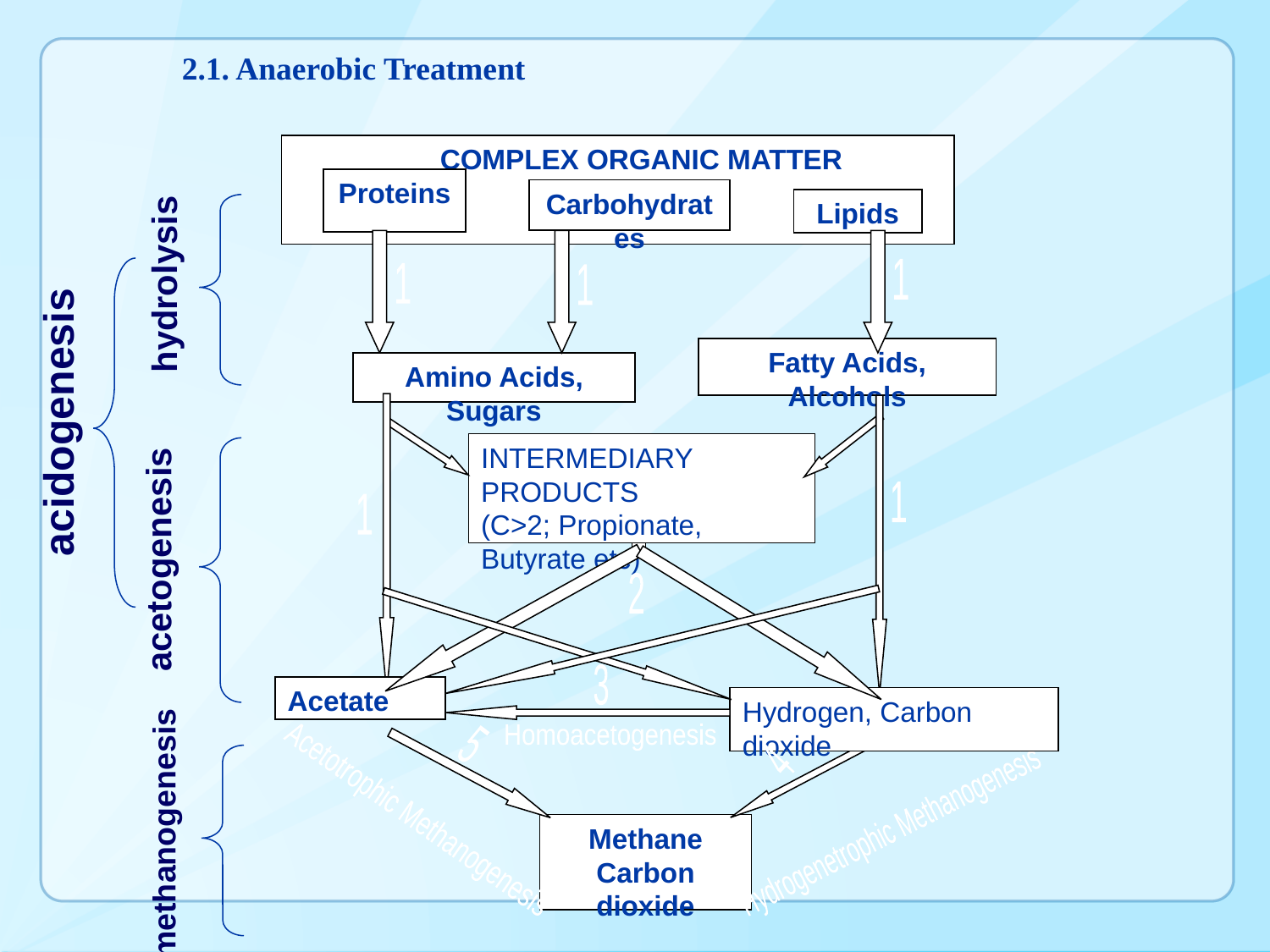

2.1. Anaerobic Treatment

      COMPLEX ORGANIC MATTER

Proteins
Carbohydrates
Lipids

hydrolysis

Fatty Acids, Alcohols
Amino Acids, Sugars

acidogenesis
INTERMEDIARY PRODUCTS
(C>2; Propionate, Butyrate etc)

1
1
1
1
1
2
3
5
4

acetogenesis

Acetate
Hydrogen, Carbon dioxide

Homoacetogenesis

methanogenesis

Acetotrophic Methanogenesis
Methane
Carbon dioxide
Hydrogenetrophic Methanogenesis